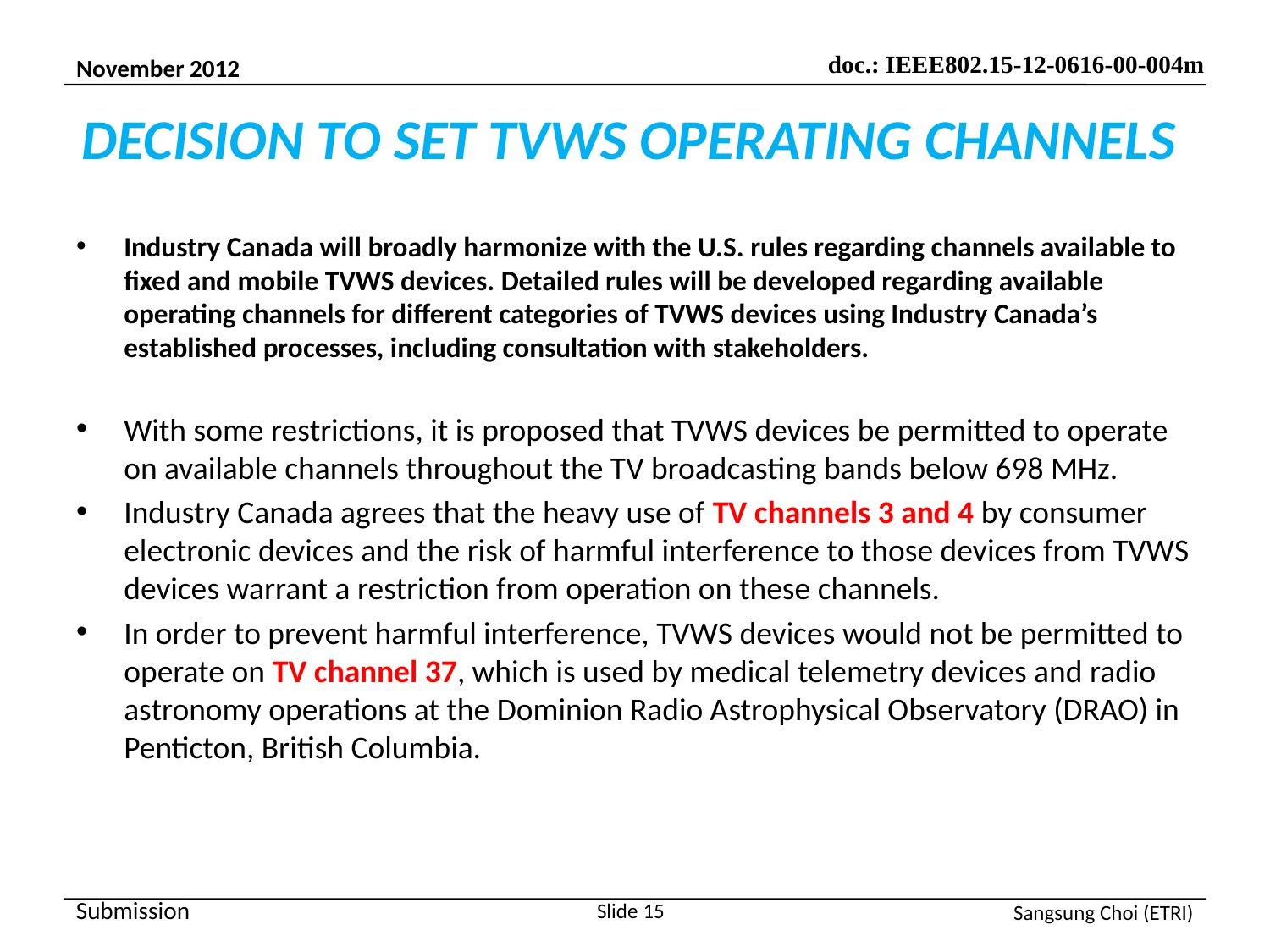

# DECISION TO SET TVWS OPERATING CHANNELS
Industry Canada will broadly harmonize with the U.S. rules regarding channels available to fixed and mobile TVWS devices. Detailed rules will be developed regarding available operating channels for different categories of TVWS devices using Industry Canada’s established processes, including consultation with stakeholders.

With some restrictions, it is proposed that TVWS devices be permitted to operate on available channels throughout the TV broadcasting bands below 698 MHz.
Industry Canada agrees that the heavy use of TV channels 3 and 4 by consumer electronic devices and the risk of harmful interference to those devices from TVWS devices warrant a restriction from operation on these channels.
In order to prevent harmful interference, TVWS devices would not be permitted to operate on TV channel 37, which is used by medical telemetry devices and radio astronomy operations at the Dominion Radio Astrophysical Observatory (DRAO) in Penticton, British Columbia.